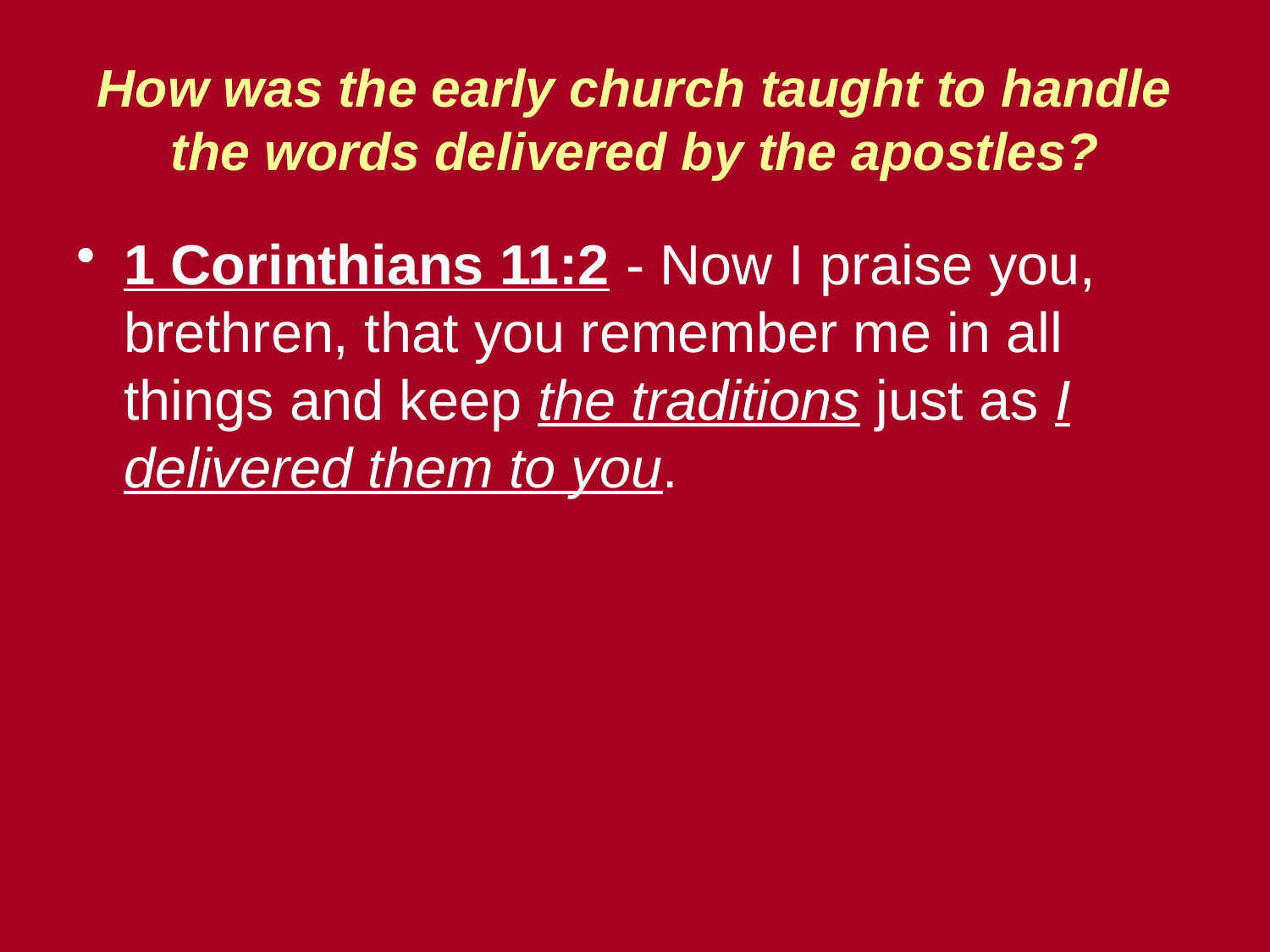

# How was the early church taught to handle the words delivered by the apostles?
1 Corinthians 11:2 - Now I praise you, brethren, that you remember me in all things and keep the traditions just as I delivered them to you.